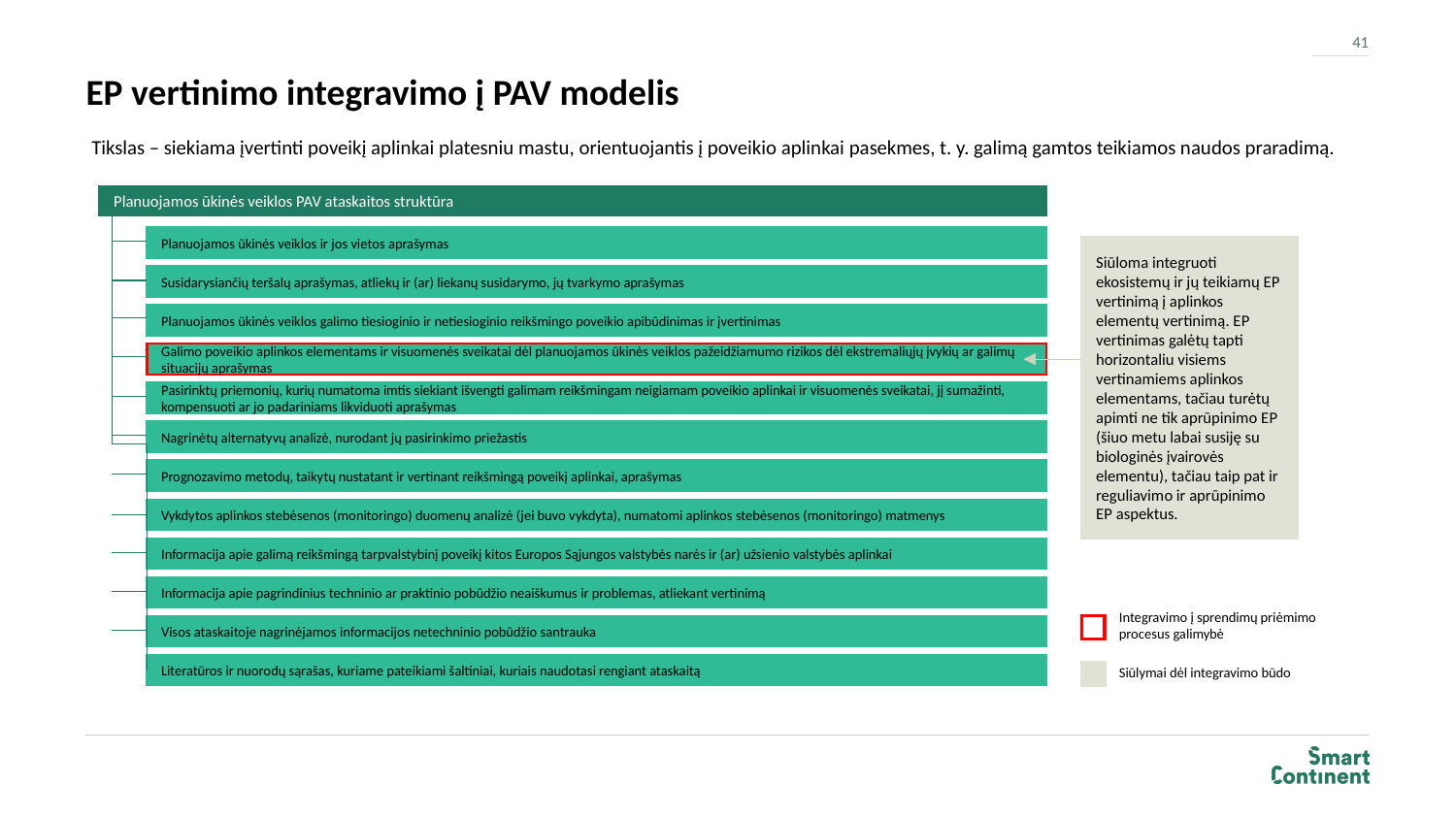

41
# EP vertinimo integravimo į PAV modelis
Tikslas – siekiama įvertinti poveikį aplinkai platesniu mastu, orientuojantis į poveikio aplinkai pasekmes, t. y. galimą gamtos teikiamos naudos praradimą.

Planuojamos ūkinės veiklos PAV ataskaitos struktūra

Planuojamos ūkinės veiklos ir jos vietos aprašymas
Susidarysiančių teršalų aprašymas, atliekų ir (ar) liekanų susidarymo, jų tvarkymo aprašymas
Planuojamos ūkinės veiklos galimo tiesioginio ir netiesioginio reikšmingo poveikio apibūdinimas ir įvertinimas
Galimo poveikio aplinkos elementams ir visuomenės sveikatai dėl planuojamos ūkinės veiklos pažeidžiamumo rizikos dėl ekstremaliųjų įvykių ar galimų situacijų aprašymas
Pasirinktų priemonių, kurių numatoma imtis siekiant išvengti galimam reikšmingam neigiamam poveikio aplinkai ir visuomenės sveikatai, jį sumažinti, kompensuoti ar jo padariniams likviduoti aprašymas
Nagrinėtų alternatyvų analizė, nurodant jų pasirinkimo priežastis
Prognozavimo metodų, taikytų nustatant ir vertinant reikšmingą poveikį aplinkai, aprašymas
Vykdytos aplinkos stebėsenos (monitoringo) duomenų analizė (jei buvo vykdyta), numatomi aplinkos stebėsenos (monitoringo) matmenys
Informacija apie galimą reikšmingą tarpvalstybinį poveikį kitos Europos Sąjungos valstybės narės ir (ar) užsienio valstybės aplinkai
Informacija apie pagrindinius techninio ar praktinio pobūdžio neaiškumus ir problemas, atliekant vertinimą
Visos ataskaitoje nagrinėjamos informacijos netechninio pobūdžio santrauka
Literatūros ir nuorodų sąrašas, kuriame pateikiami šaltiniai, kuriais naudotasi rengiant ataskaitą
Siūloma integruoti ekosistemų ir jų teikiamų EP vertinimą į aplinkos elementų vertinimą. EP vertinimas galėtų tapti horizontaliu visiems vertinamiems aplinkos elementams, tačiau turėtų apimti ne tik aprūpinimo EP (šiuo metu labai susiję su biologinės įvairovės elementu), tačiau taip pat ir reguliavimo ir aprūpinimo EP aspektus.
Integravimo į sprendimų priėmimo procesus galimybė
Siūlymai dėl integravimo būdo